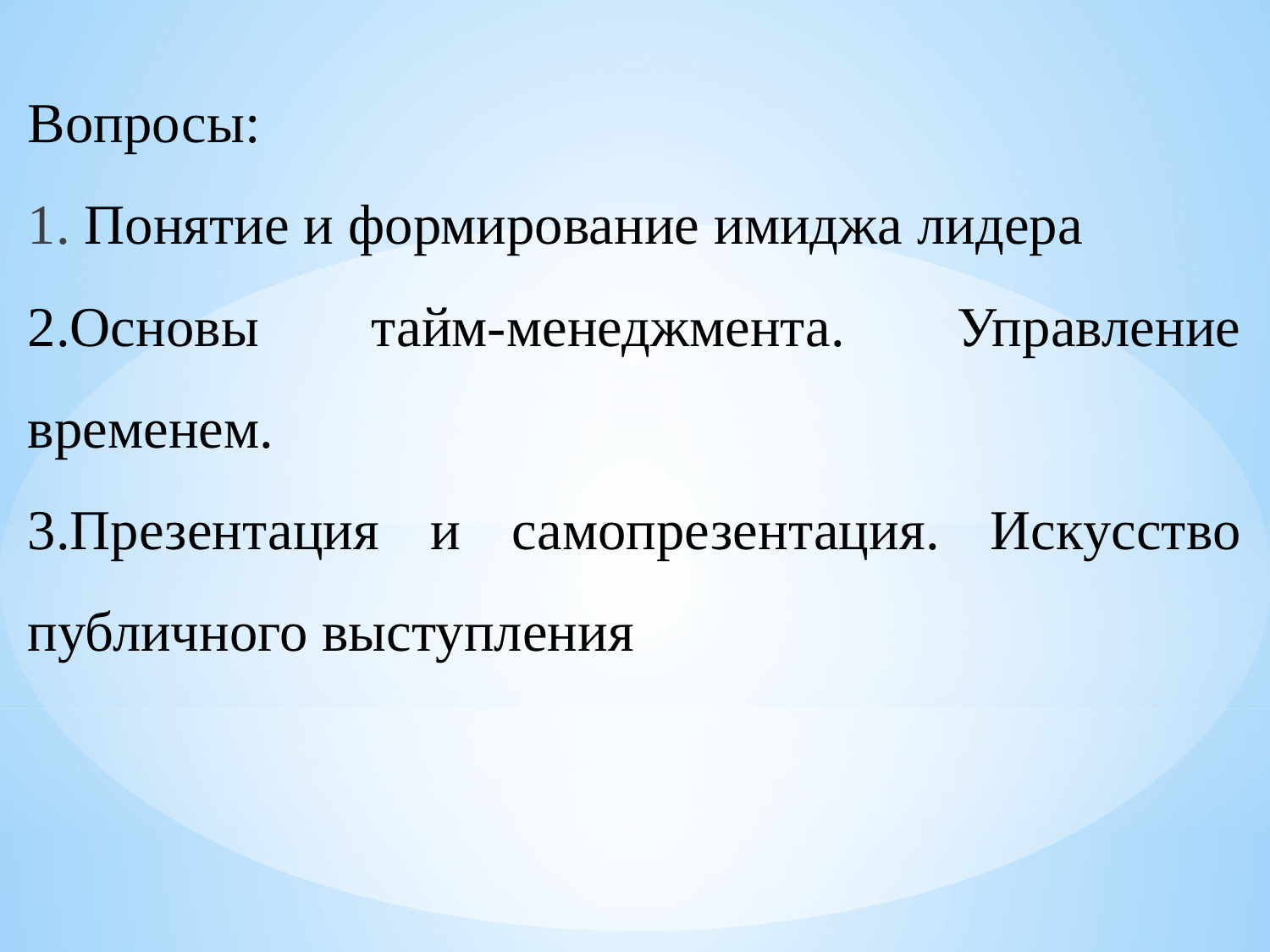

Вопросы:
1. Понятие и формирование имиджа лидера
2.Основы тайм-менеджмента. Управление временем.
3.Презентация и самопрезентация. Искусство публичного выступления